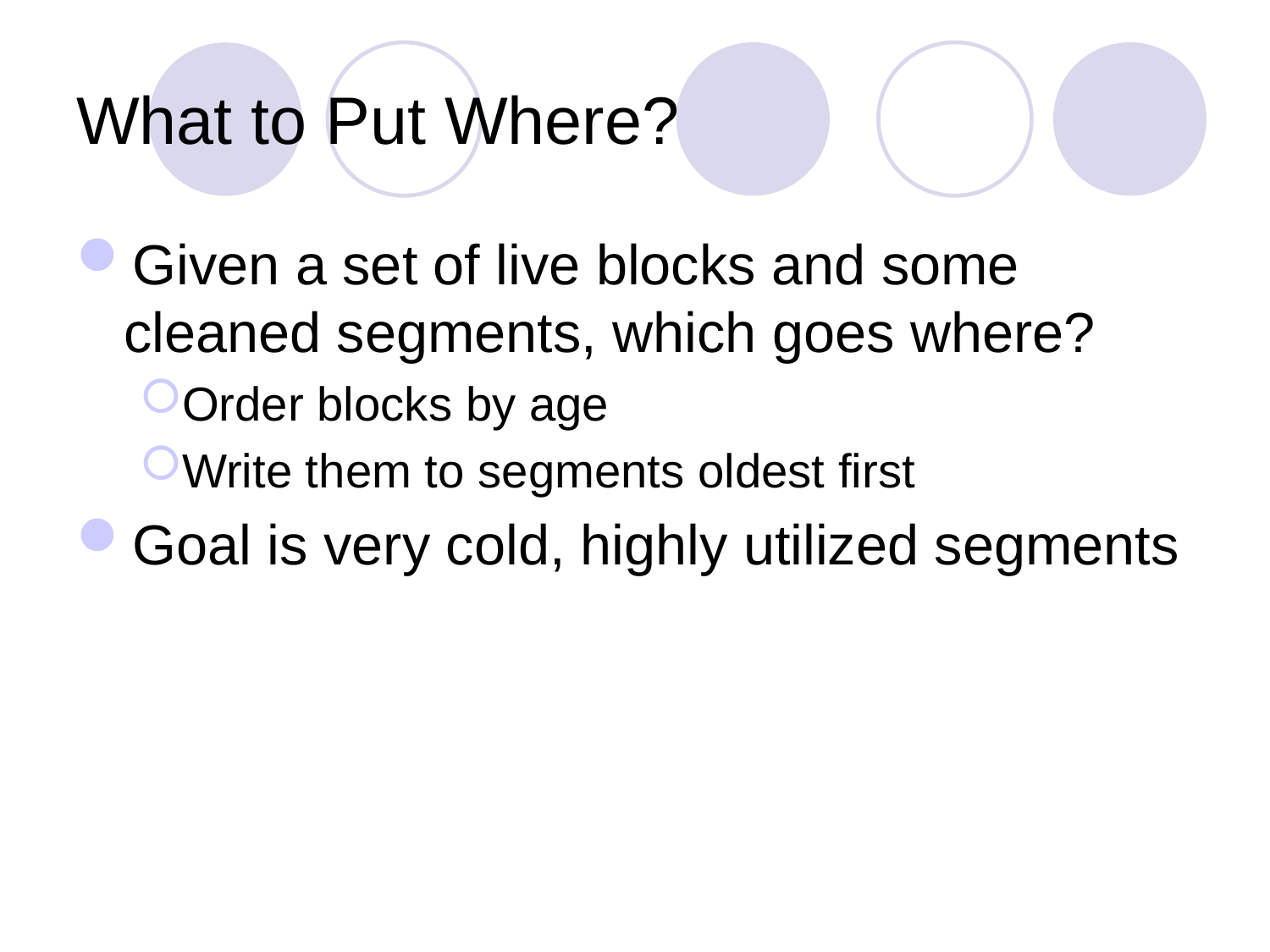

# What to Put Where?
Given a set of live blocks and some cleaned segments, which goes where?
Order blocks by age
Write them to segments oldest first
Goal is very cold, highly utilized segments